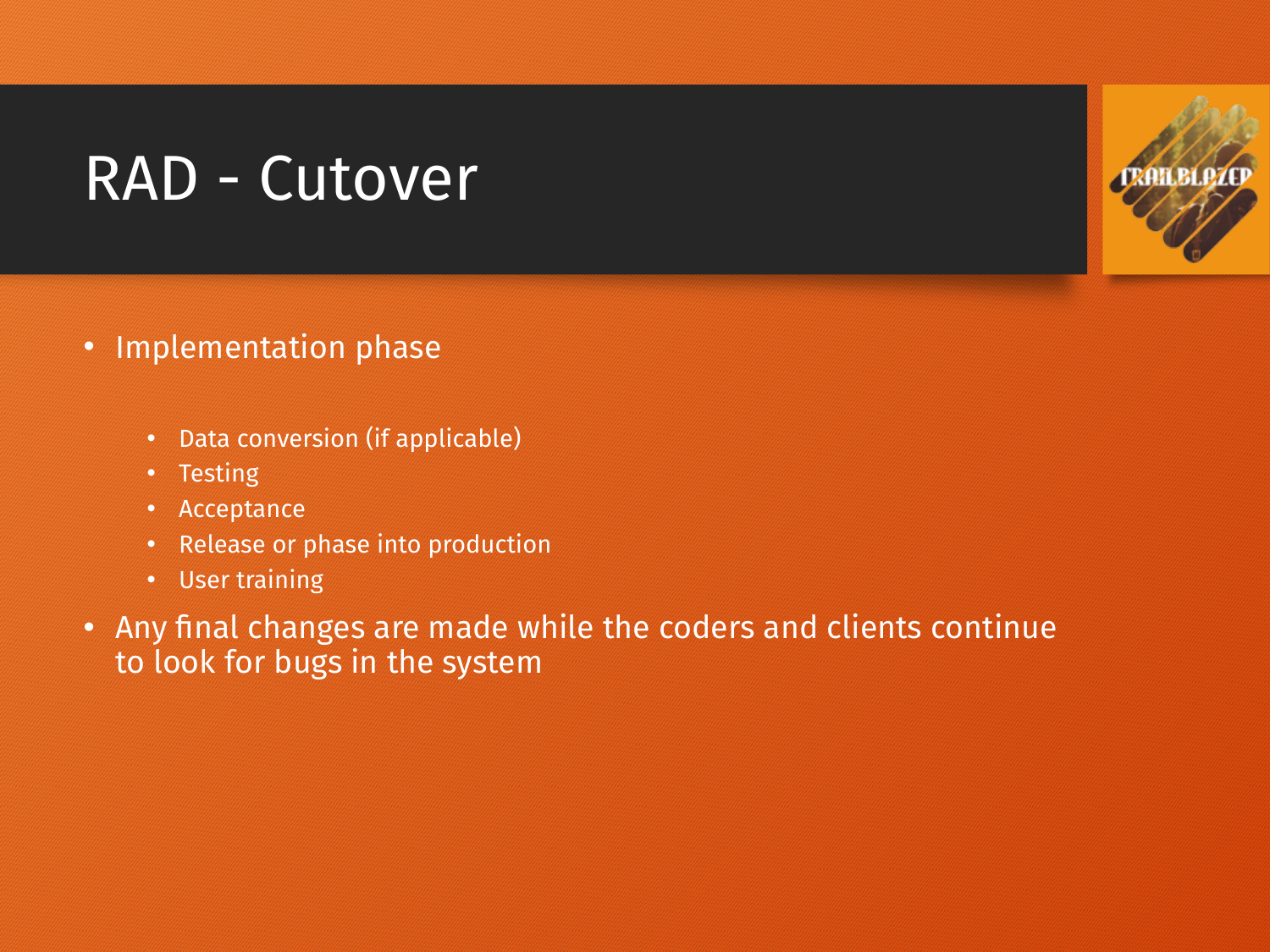

# RAD - Cutover
Implementation phase

Data conversion (if applicable)
Testing
Acceptance
Release or phase into production
User training
Any final changes are made while the coders and clients continue to look for bugs in the system